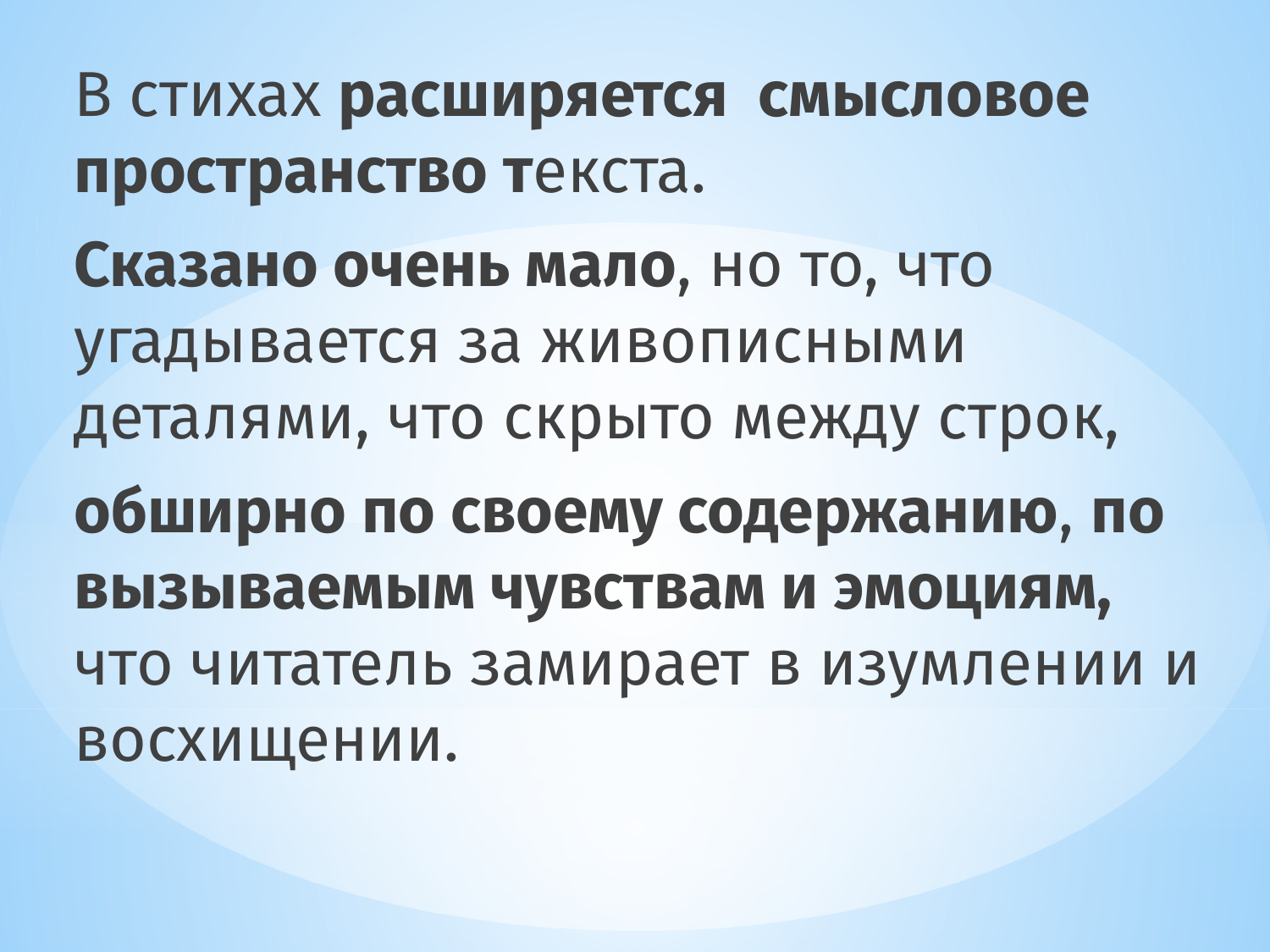

В стихах расширяется  смысловое пространство текста.
Сказано очень мало, но то, что угадывается за живописными деталями, что скрыто между строк,
обширно по своему содержанию, по вызываемым чувствам и эмоциям, что читатель замирает в изумлении и восхищении.